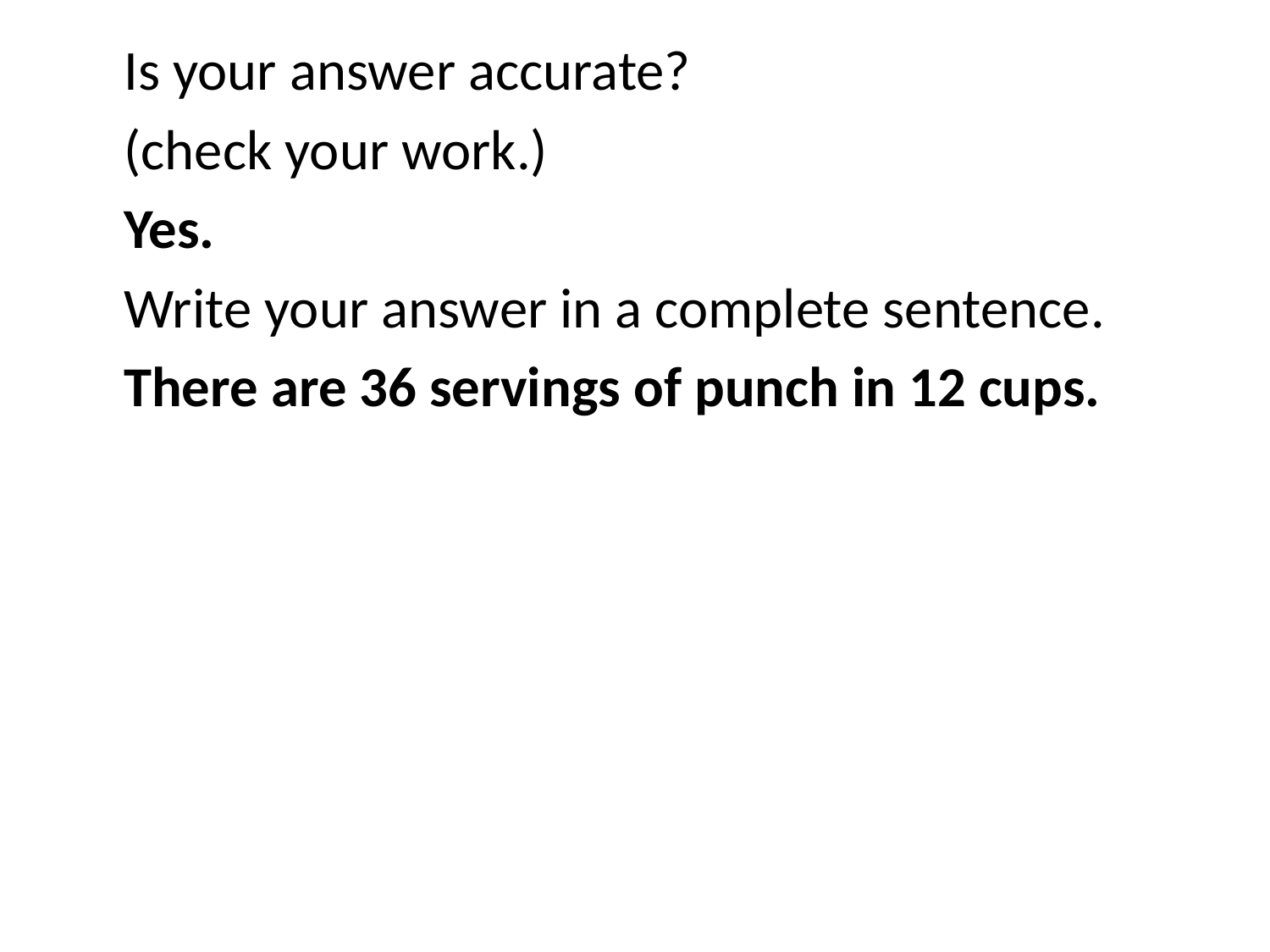

Is your answer accurate?
(check your work.)
Yes.
Write your answer in a complete sentence.
There are 36 servings of punch in 12 cups.